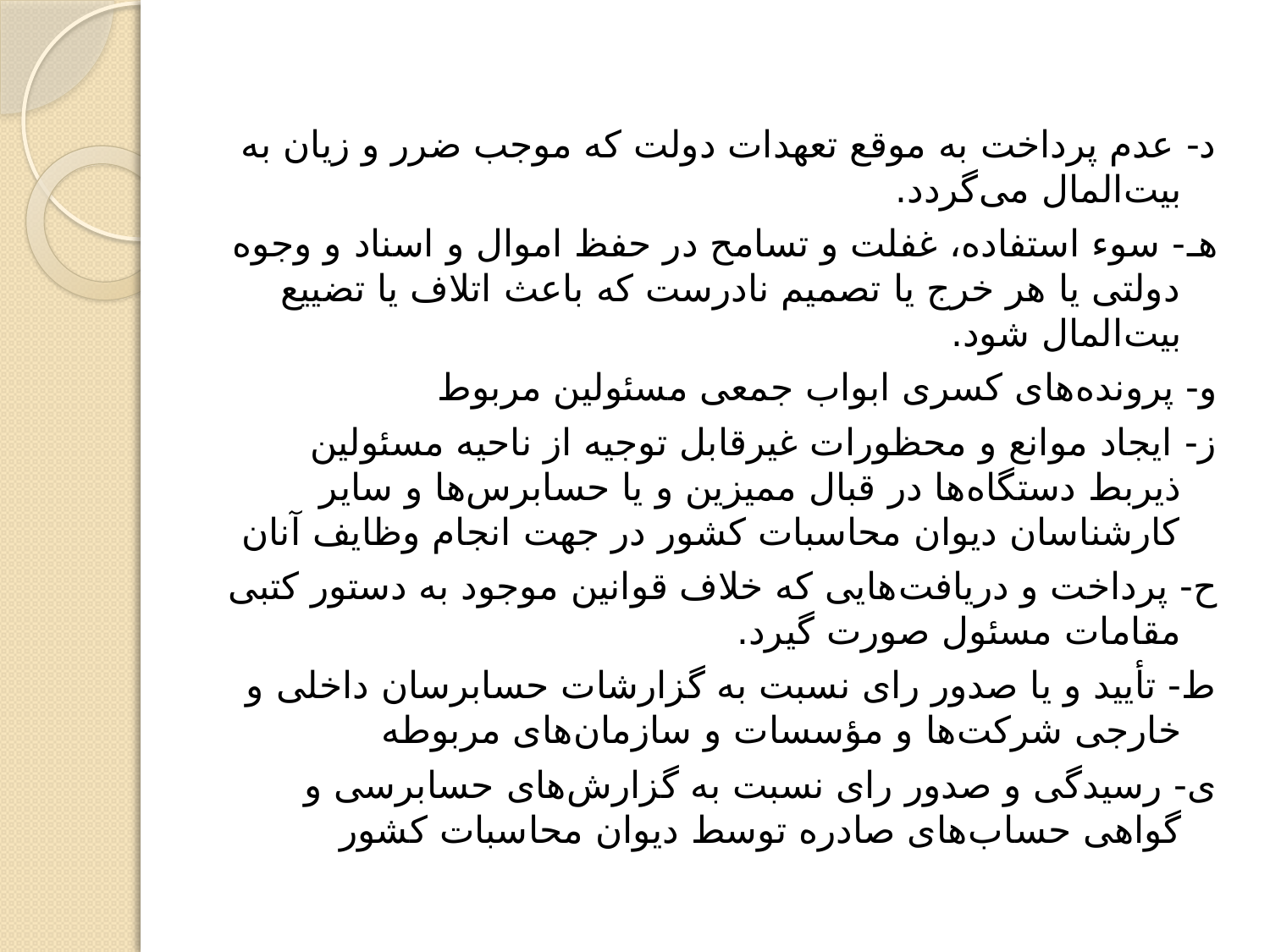

د- عدم پرداخت به موقع تعهدات دولت که موجب ضرر و زیان به بیت‌المال می‌گردد.
هـ- سوء استفاده، غفلت و تسامح در حفظ اموال و اسناد و وجوه دولتی یا هر خرج یا تصمیم نادرست که باعث اتلاف یا تضییع بیت‌المال شود.
و- پرونده‌های کسری ابواب جمعی مسئولین مربوط
ز- ایجاد موانع و محظورات غیرقابل توجیه از ناحیه مسئولین ذیربط دستگاه‌ها در قبال ممیزین و یا حسابرس‌ها و سایر کارشناسان دیوان محاسبات کشور در جهت انجام وظایف آنان
ح- پرداخت و دریافت‌هایی که خلاف قوانین موجود به دستور کتبی مقامات مسئول صورت گیرد.
ط- تأیید و یا صدور رای نسبت به گزارشات حسابرسان داخلی و خارجی شرکت‌ها و مؤسسات و سازمان‌های مربوطه
ی- رسیدگی و صدور رای نسبت به گزارش‌های حسابرسی و گواهی حساب‌های صادره توسط دیوان محاسبات کشور